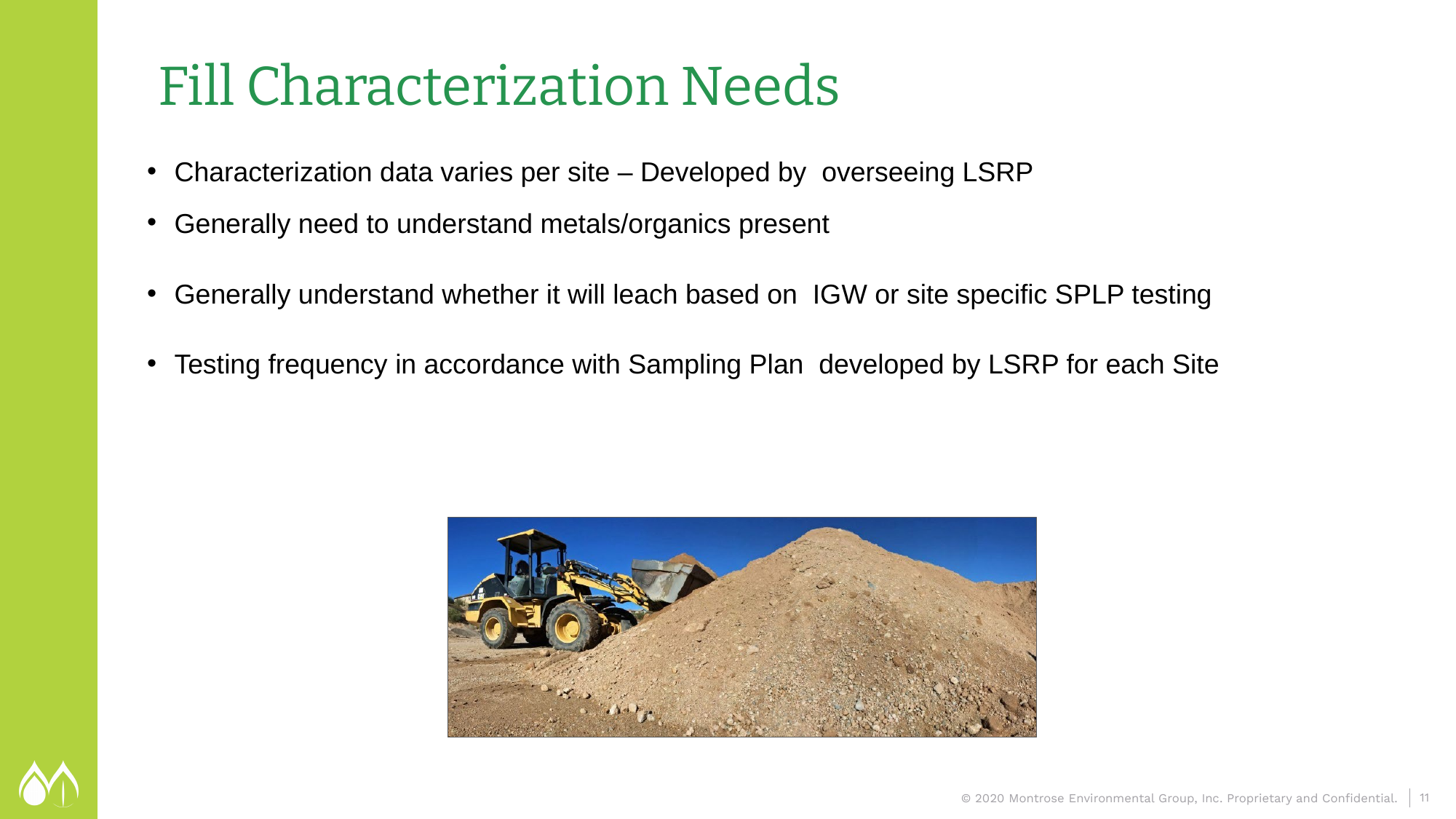

Fill Characterization Needs
Characterization data varies per site – Developed by  overseeing LSRP
Generally need to understand metals/organics present
Generally understand whether it will leach based on  IGW or site specific SPLP testing
Testing frequency in accordance with Sampling Plan  developed by LSRP for each Site